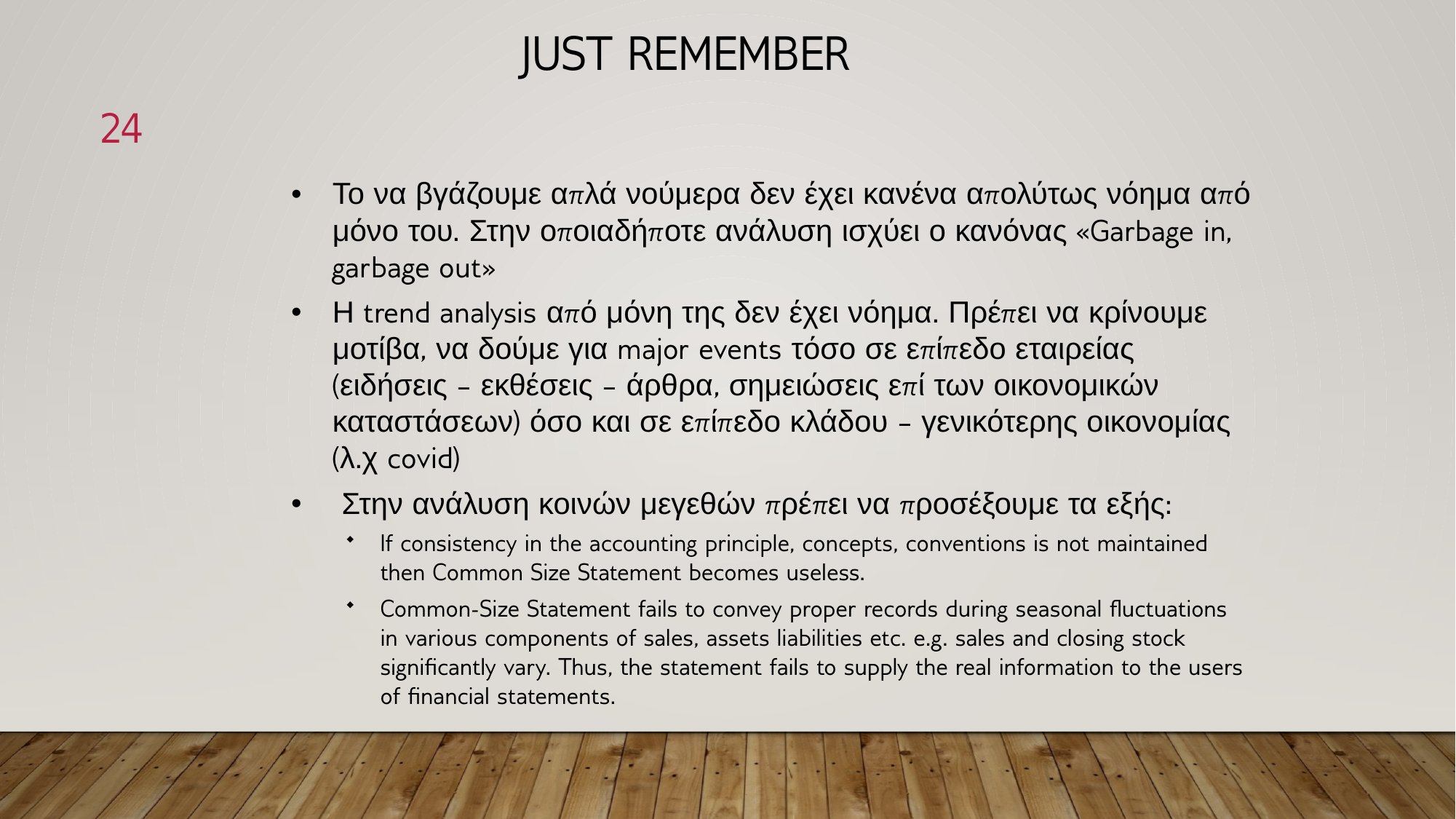

Just Remember
24
Το να βγάζουμε απλά νούμερα δεν έχει κανένα απολύτως νόημα από μόνο του. Στην οποιαδήποτε ανάλυση ισχύει ο κανόνας «Garbage in, garbage out»
Η trend analysis από μόνη της δεν έχει νόημα. Πρέπει να κρίνουμε μοτίβα, να δούμε για major events τόσο σε επίπεδο εταιρείας (ειδήσεις – εκθέσεις – άρθρα, σημειώσεις επί των οικονομικών καταστάσεων) όσο και σε επίπεδο κλάδου – γενικότερης οικονομίας (λ.χ covid)
 Στην ανάλυση κοινών μεγεθών πρέπει να προσέξουμε τα εξής:
If consistency in the accounting principle, concepts, conventions is not maintained then Common Size Statement becomes useless.
Common-Size Statement fails to convey proper records during seasonal fluctuations in various components of sales, assets liabilities etc. e.g. sales and closing stock significantly vary. Thus, the statement fails to supply the real information to the users of financial statements.